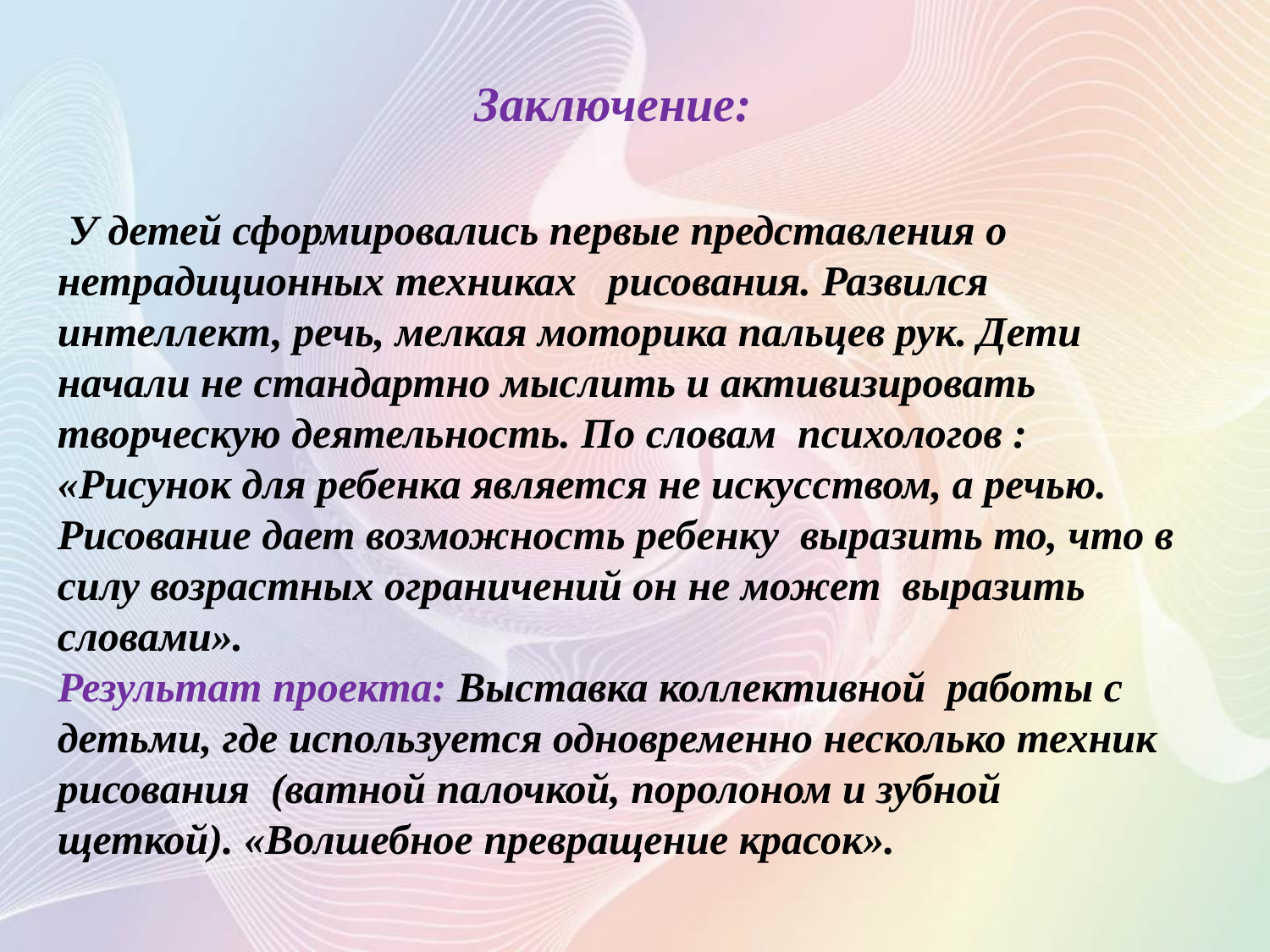

#
Заключение:
 У детей сформировались первые представления о нетрадиционных техниках   рисования. Развился интеллект, речь, мелкая моторика пальцев рук. Дети начали не стандартно мыслить и активизировать творческую деятельность. По словам  психологов : «Рисунок для ребенка является не искусством, а речью. Рисование дает возможность ребенку  выразить то, что в силу возрастных ограничений он не может  выразить словами».
Результат проекта: Выставка коллективной  работы с детьми, где используется одновременно несколько техник рисования  (ватной палочкой, поролоном и зубной щеткой). «Волшебное превращение красок».